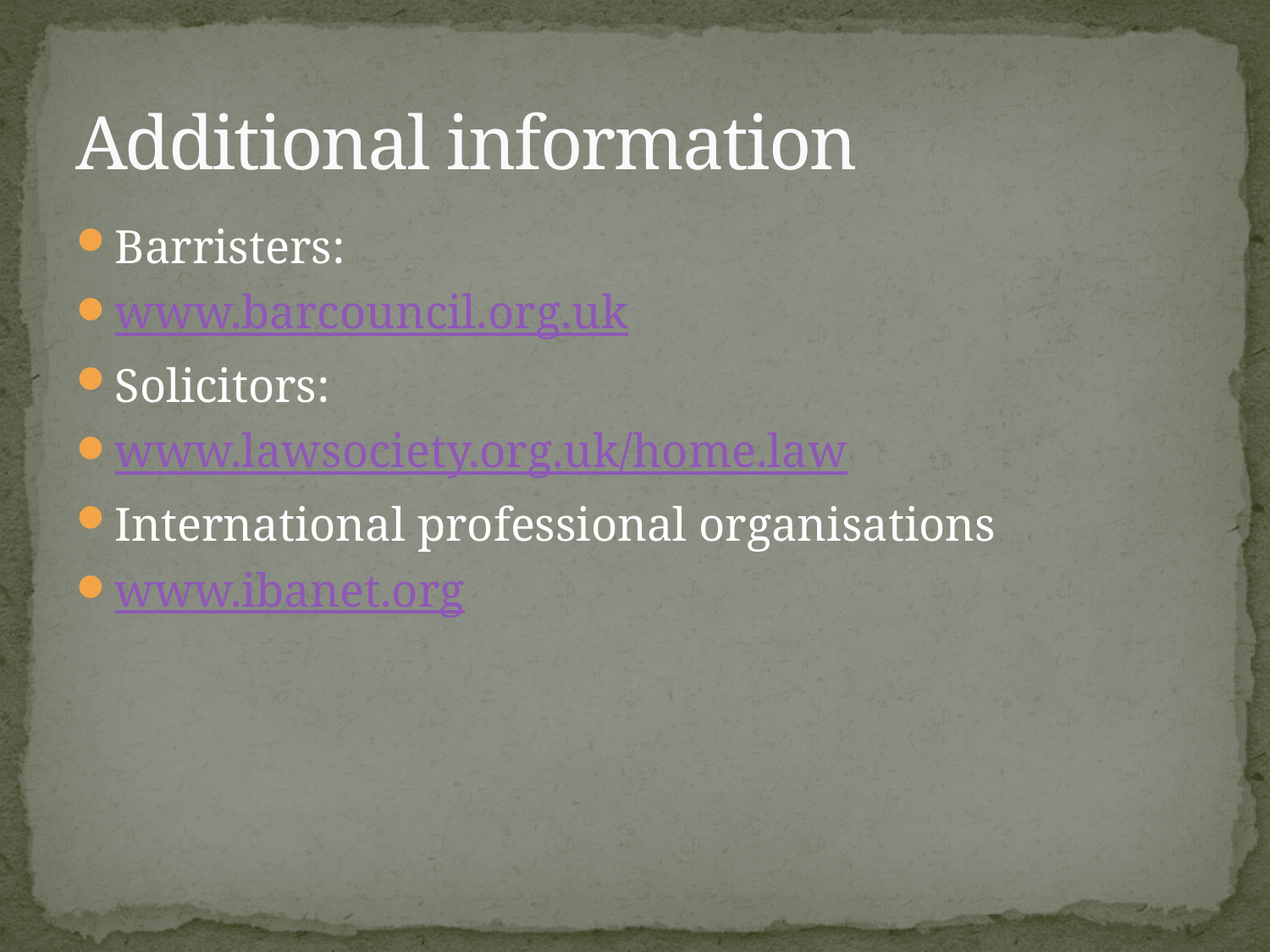

# Additional information
Barristers:
www.barcouncil.org.uk
Solicitors:
www.lawsociety.org.uk/home.law
International professional organisations
www.ibanet.org